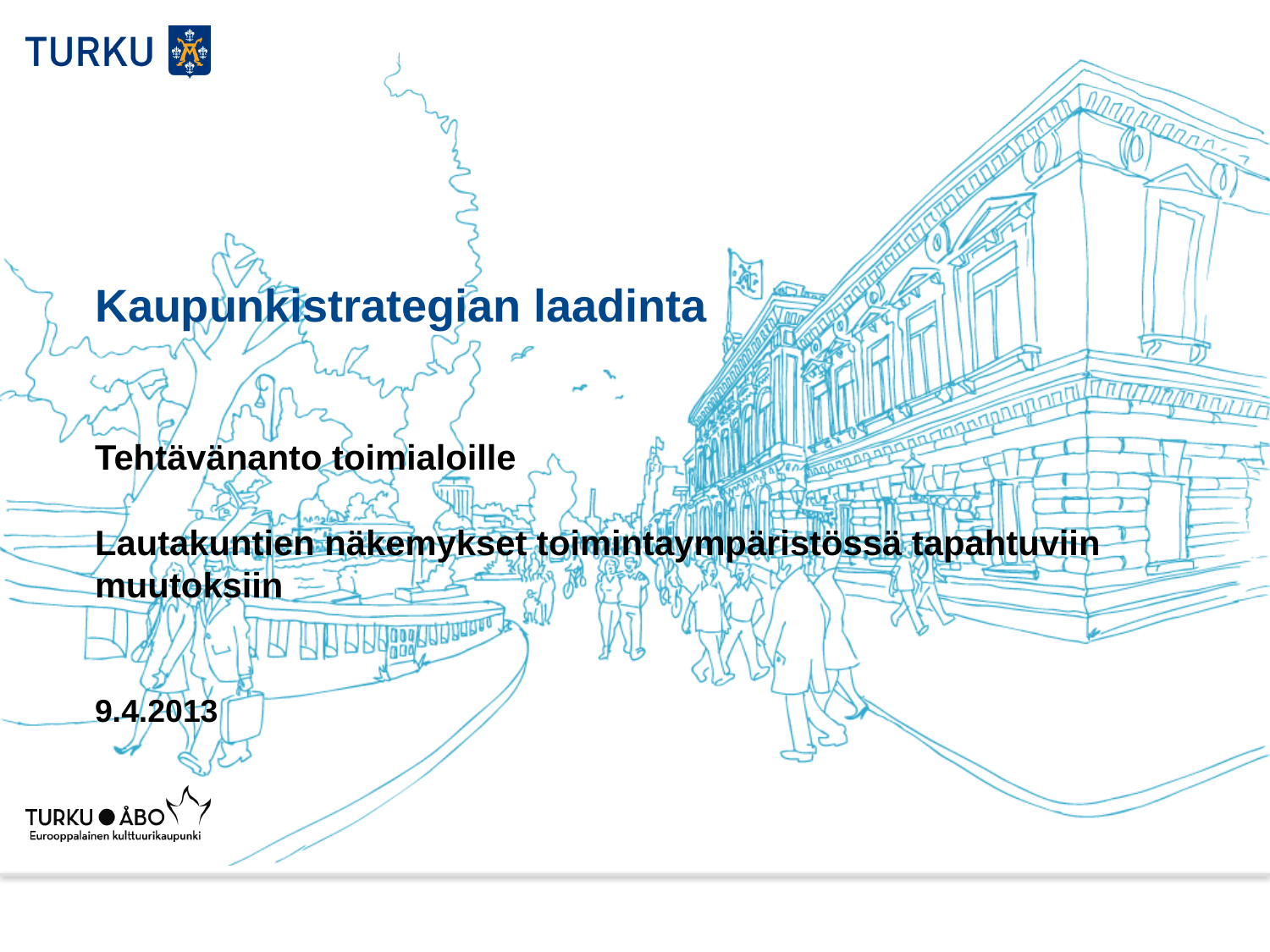

# Kaupunkistrategian laadinta
Tehtävänanto toimialoille

Lautakuntien näkemykset toimintaympäristössä tapahtuviin muutoksiin

9.4.2013